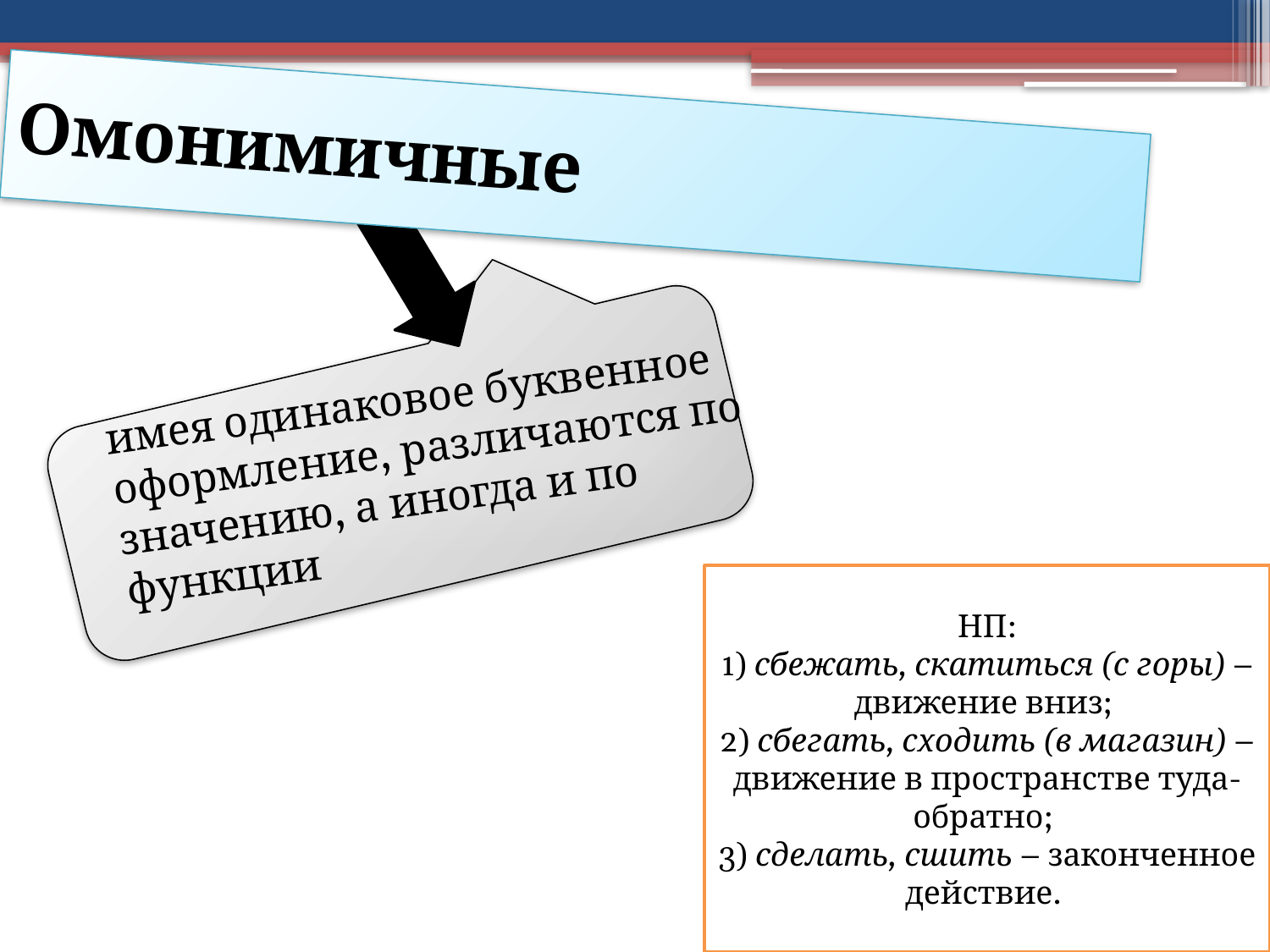

# Омонимичные

имея одинаковое буквенное оформление, различаются по значению, а иногда и по функции
НП:
1) сбежать, скатиться (с горы) – движение вниз; 
2) сбегать, сходить (в магазин) – движение в пространстве туда-обратно; 
3) сделать, сшить – законченное действие.